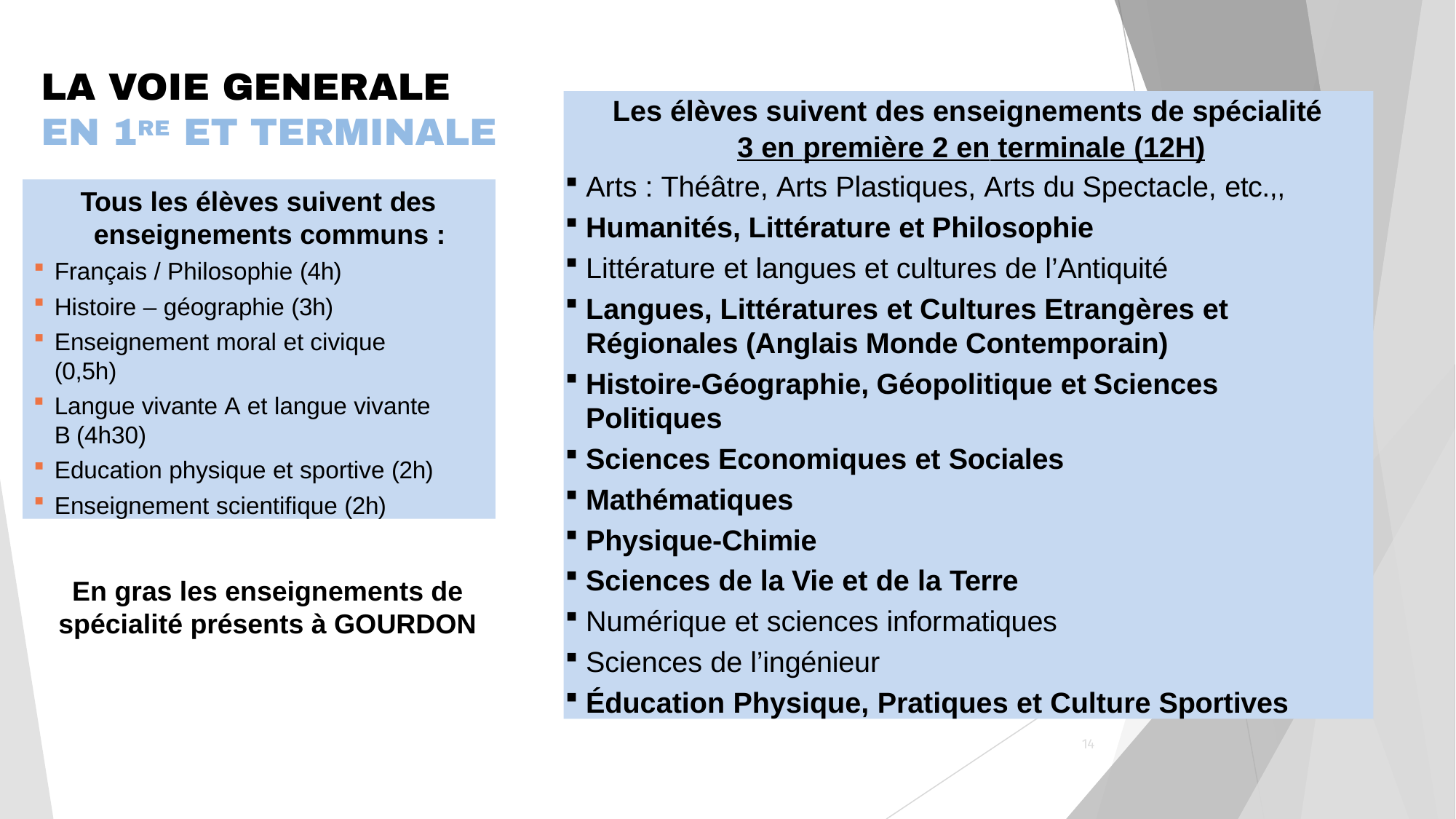

# LA VOIE GENERALE EN 1RE ET TERMINALE
Les élèves suivent des enseignements de spécialité
3 en première 2 en terminale (12H)
Arts : Théâtre, Arts Plastiques, Arts du Spectacle, etc.,,
Humanités, Littérature et Philosophie
Littérature et langues et cultures de l’Antiquité
Langues, Littératures et Cultures Etrangères et Régionales (Anglais Monde Contemporain)
Histoire-Géographie, Géopolitique et Sciences Politiques
Sciences Economiques et Sociales
Mathématiques
Physique-Chimie
Sciences de la Vie et de la Terre
Numérique et sciences informatiques
Sciences de l’ingénieur
Éducation Physique, Pratiques et Culture Sportives
Tous les élèves suivent des enseignements communs :
Français / Philosophie (4h)
Histoire – géographie (3h)
Enseignement moral et civique (0,5h)
Langue vivante A et langue vivante B (4h30)
Education physique et sportive (2h)
Enseignement scientifique (2h)

En gras les enseignements de spécialité présents à GOURDON
14